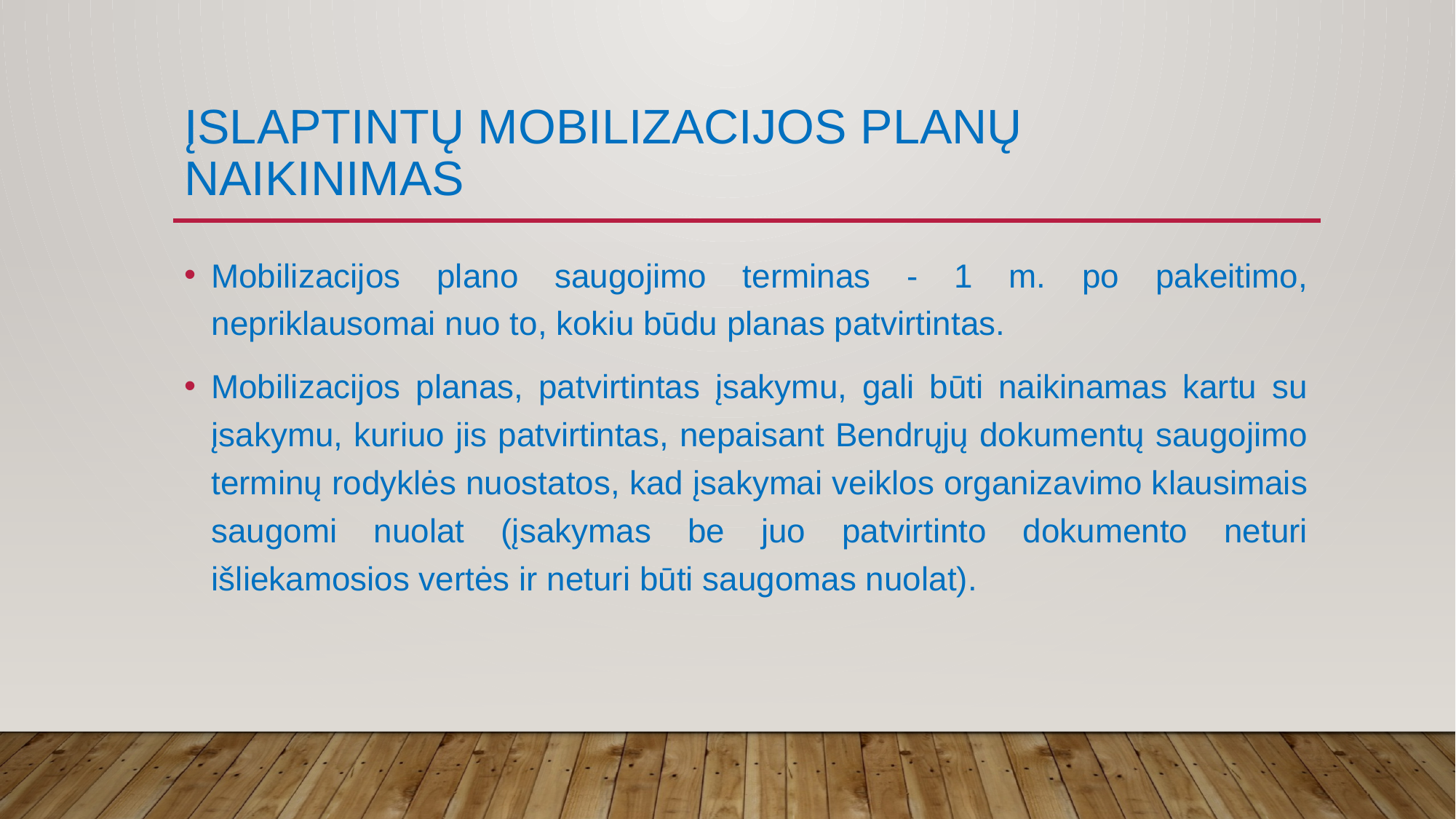

# Įslaptintų mobilizacijos planų naikinimas
Mobilizacijos plano saugojimo terminas - 1 m. po pakeitimo, nepriklausomai nuo to, kokiu būdu planas patvirtintas.
Mobilizacijos planas, patvirtintas įsakymu, gali būti naikinamas kartu su įsakymu, kuriuo jis patvirtintas, nepaisant Bendrųjų dokumentų saugojimo terminų rodyklės nuostatos, kad įsakymai veiklos organizavimo klausimais saugomi nuolat (įsakymas be juo patvirtinto dokumento neturi išliekamosios vertės ir neturi būti saugomas nuolat).